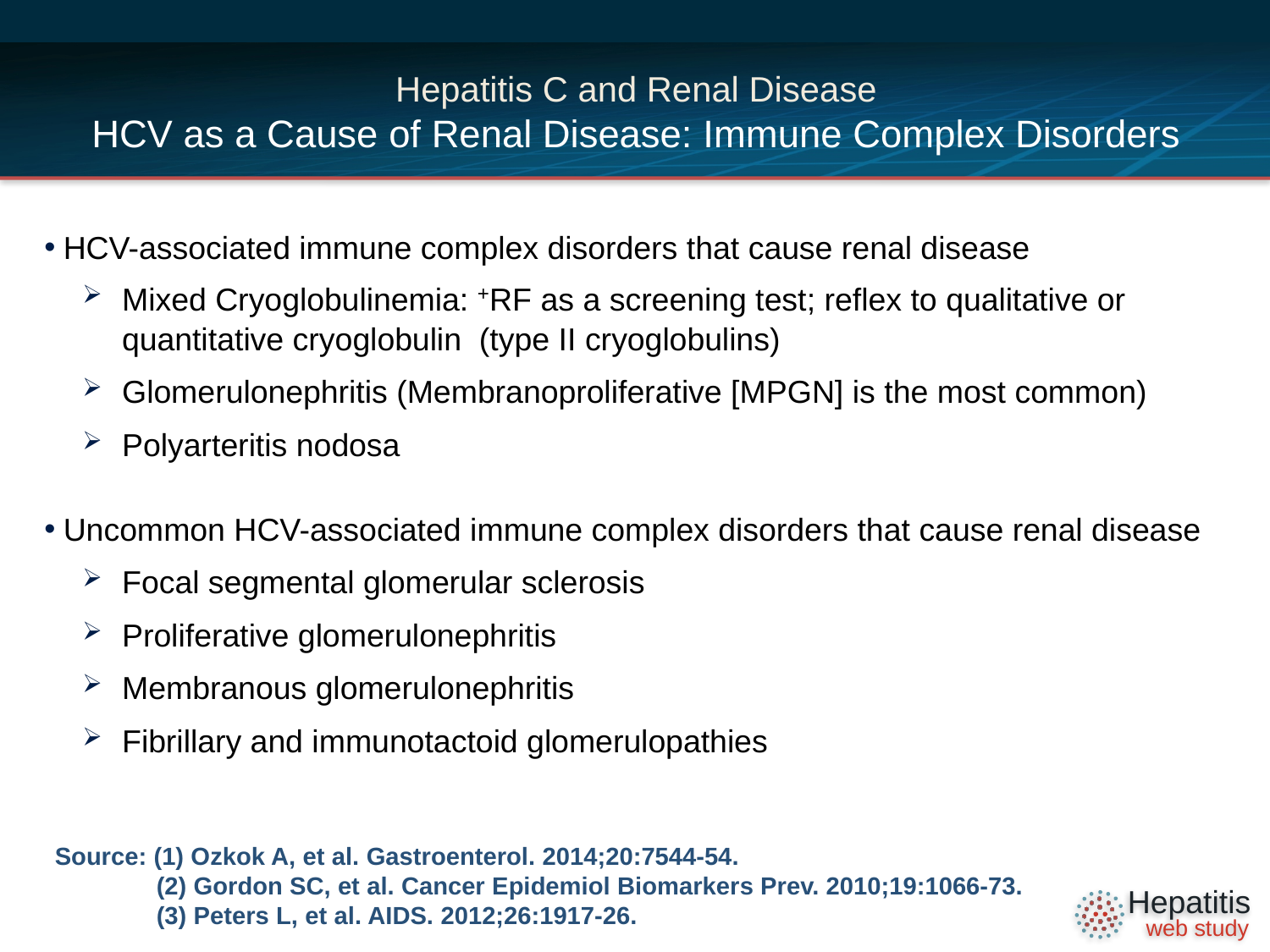

# Hepatitis C and Renal Disease HCV as a Cause of Renal Disease: Immune Complex Disorders
HCV-associated immune complex disorders that cause renal disease
Mixed Cryoglobulinemia: +RF as a screening test; reflex to qualitative or quantitative cryoglobulin  (type II cryoglobulins)
Glomerulonephritis (Membranoproliferative [MPGN] is the most common)
Polyarteritis nodosa
Uncommon HCV-associated immune complex disorders that cause renal disease
Focal segmental glomerular sclerosis
Proliferative glomerulonephritis
Membranous glomerulonephritis
Fibrillary and immunotactoid glomerulopathies
Source: (1) Ozkok A, et al. Gastroenterol. 2014;20:7544-54.
(2) Gordon SC, et al. Cancer Epidemiol Biomarkers Prev. 2010;19:1066-73.
(3) Peters L, et al. AIDS. 2012;26:1917-26.